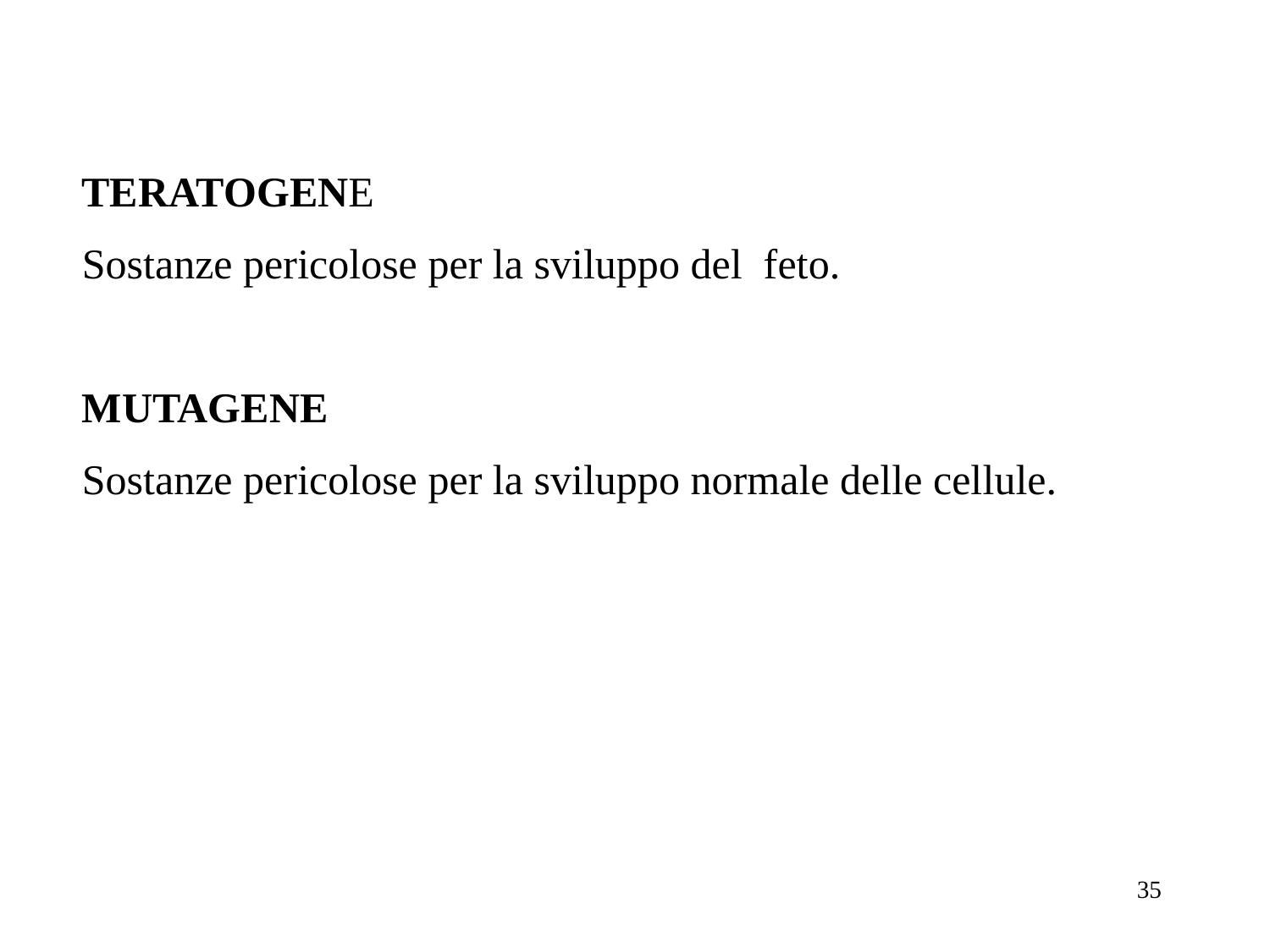

TERATOGENE
Sostanze pericolose per la sviluppo del  feto.

MUTAGENE
Sostanze pericolose per la sviluppo normale delle cellule.
35